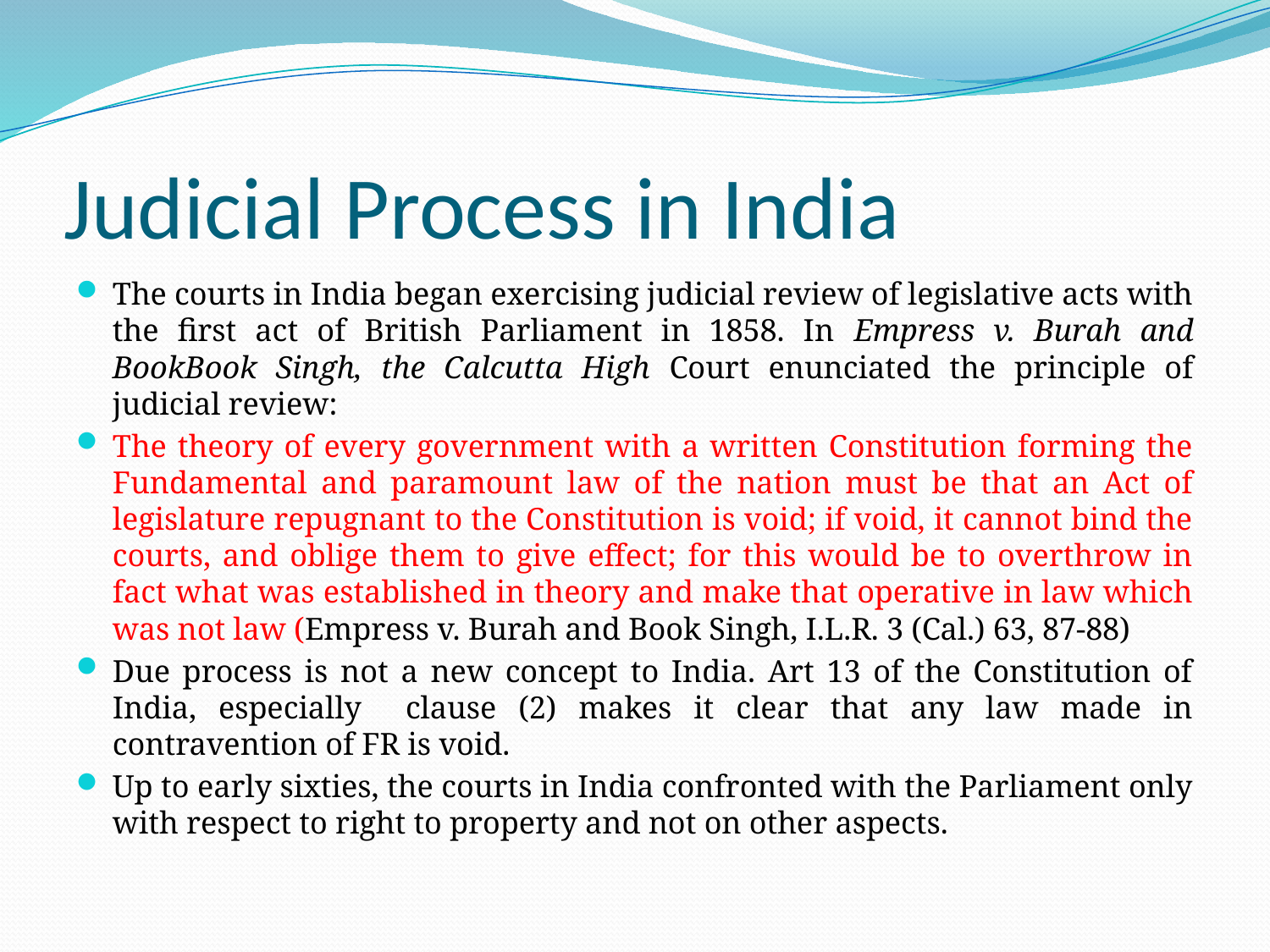

# Judicial Process in India
The courts in India began exercising judicial review of legislative acts with the first act of British Parliament in 1858. In Empress v. Burah and BookBook Singh, the Calcutta High Court enunciated the principle of judicial review:
The theory of every government with a written Constitution forming the Fundamental and paramount law of the nation must be that an Act of legislature repugnant to the Constitution is void; if void, it cannot bind the courts, and oblige them to give effect; for this would be to overthrow in fact what was established in theory and make that operative in law which was not law (Empress v. Burah and Book Singh, I.L.R. 3 (Cal.) 63, 87-88)
Due process is not a new concept to India. Art 13 of the Constitution of India, especially  clause (2) makes it clear that any law made in contravention of FR is void.
Up to early sixties, the courts in India confronted with the Parliament only with respect to right to property and not on other aspects.